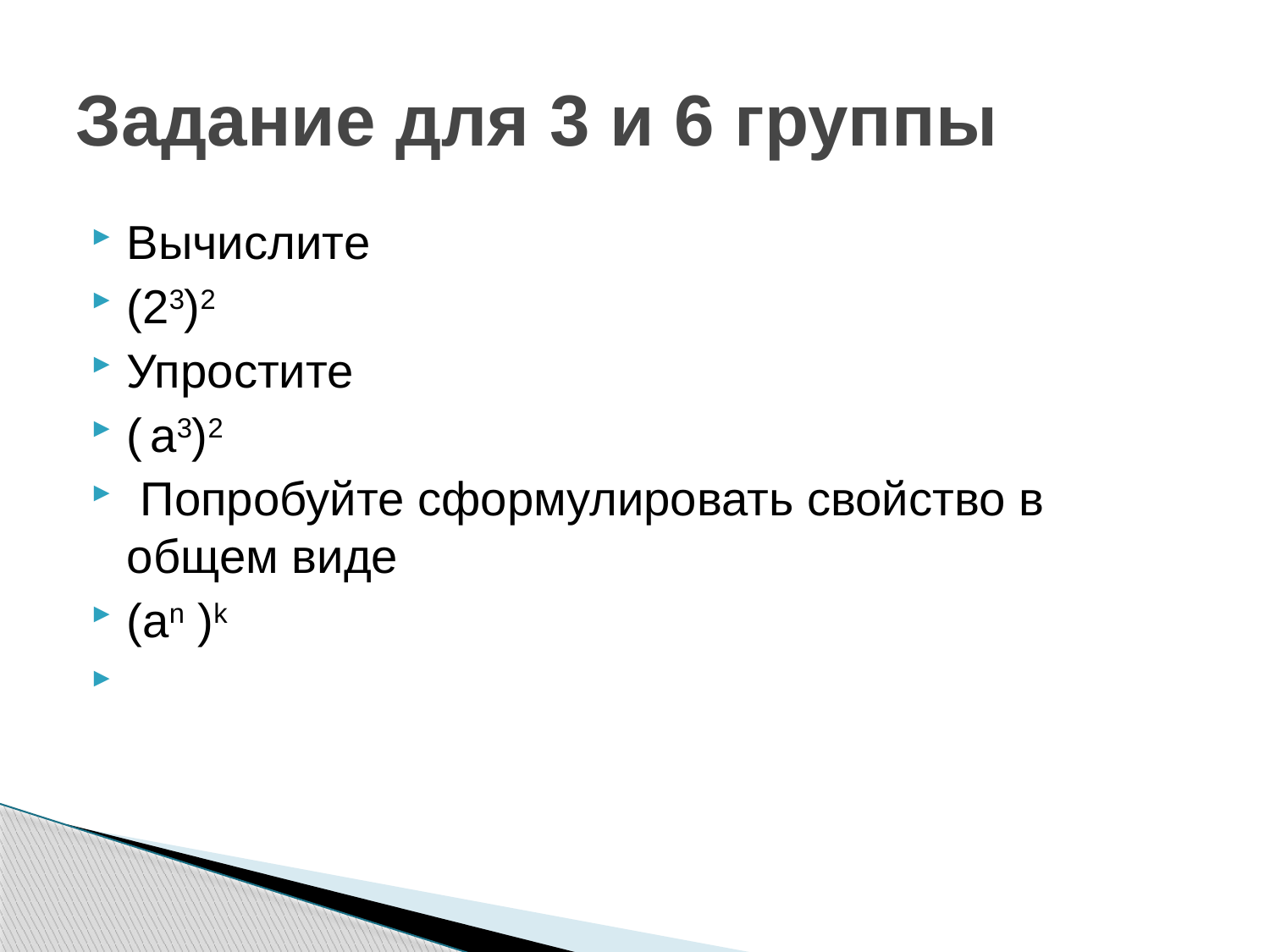

# Задание для 3 и 6 группы
Вычислите
(23)2
Упростите
( а3)2
 Попробуйте сформулировать свойство в общем виде
(аn )k